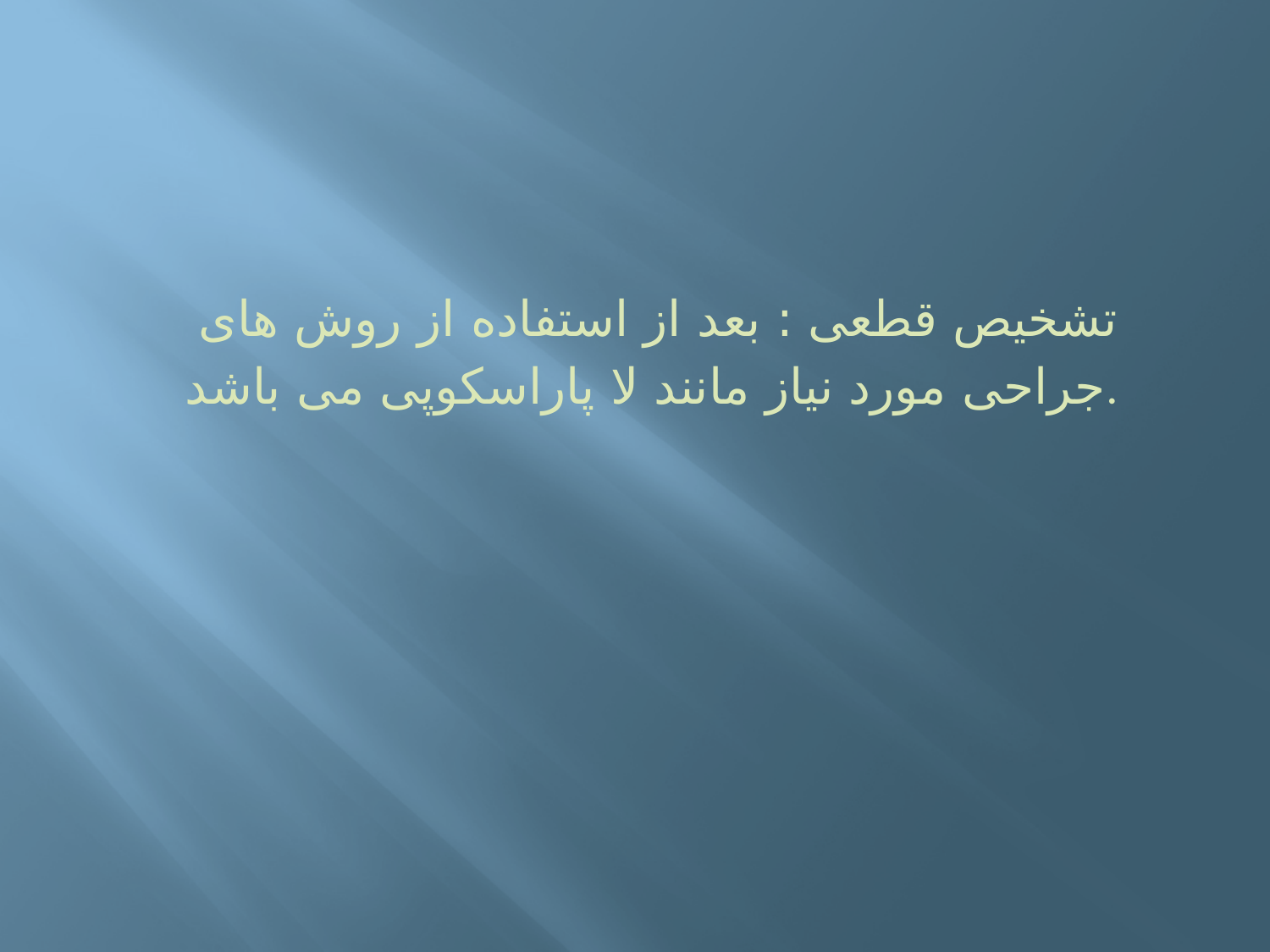

تشخیص قطعی : بعد از استفاده از روش های جراحی مورد نیاز مانند لا پاراسکوپی می باشد.